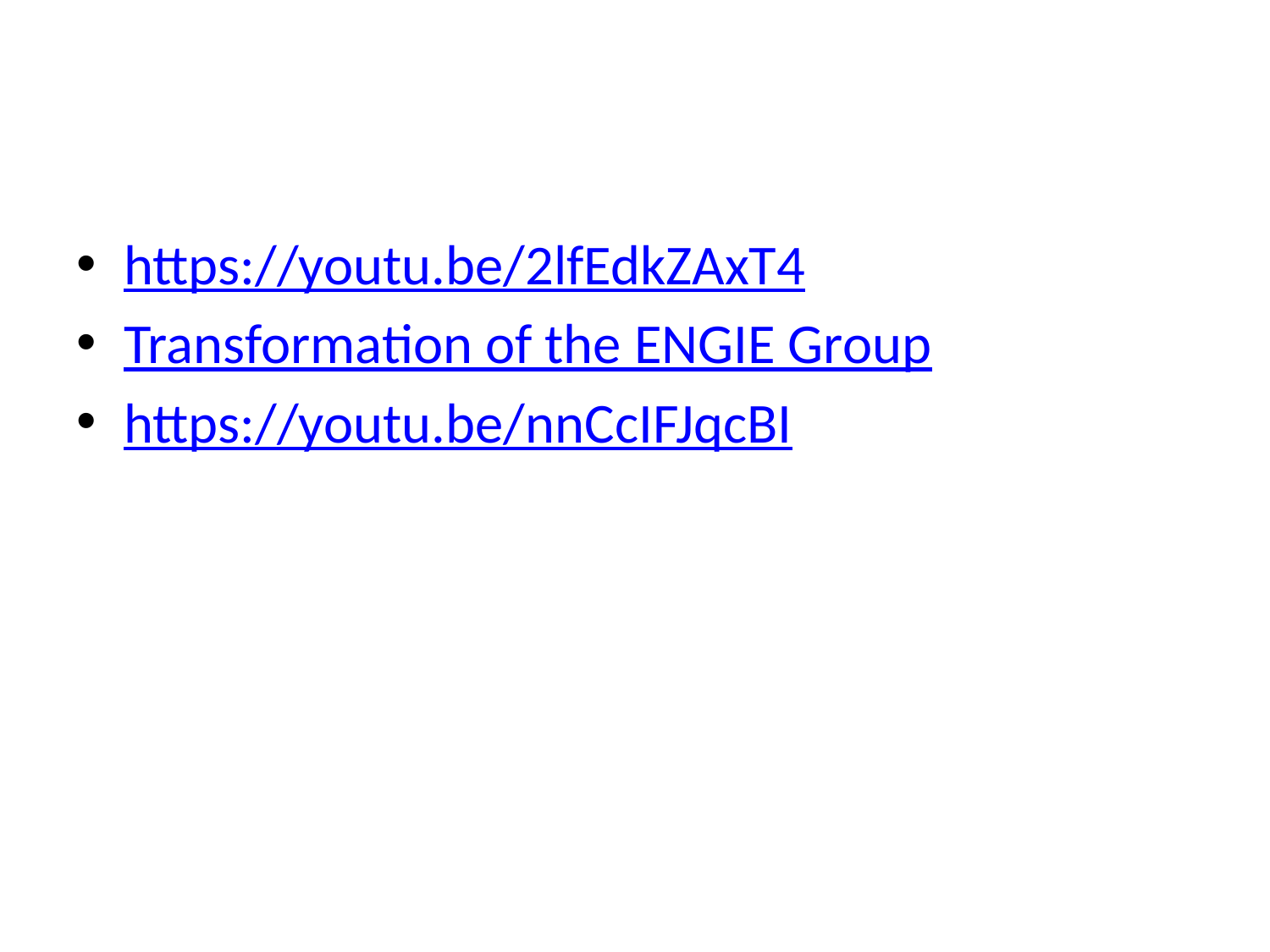

#
https://youtu.be/2lfEdkZAxT4
Transformation of the ENGIE Group
https://youtu.be/nnCcIFJqcBI